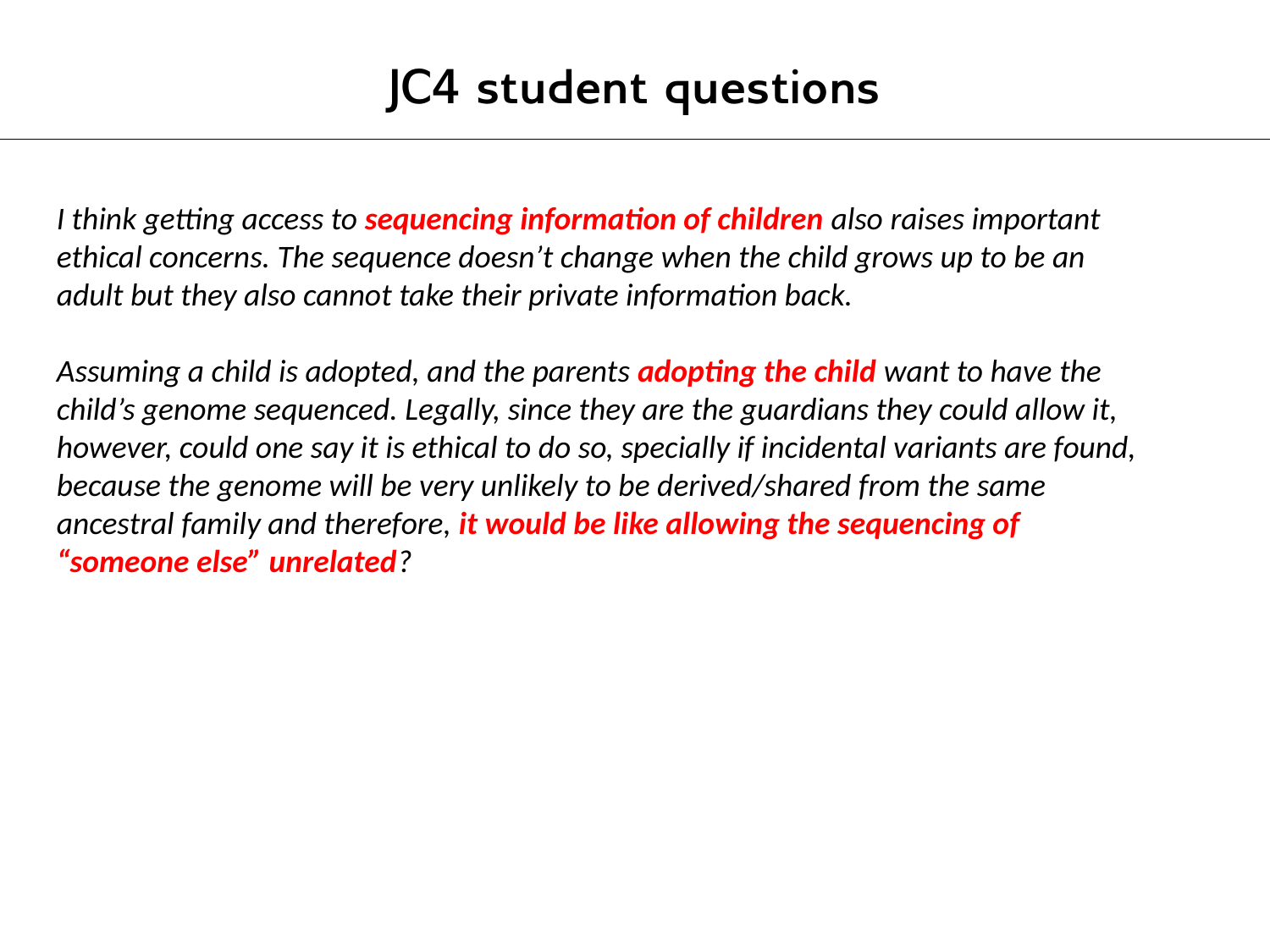

JC4 student questions
I think getting access to sequencing information of children also raises important ethical concerns. The sequence doesn’t change when the child grows up to be an adult but they also cannot take their private information back.

Assuming a child is adopted, and the parents adopting the child want to have the child’s genome sequenced. Legally, since they are the guardians they could allow it, however, could one say it is ethical to do so, specially if incidental variants are found, because the genome will be very unlikely to be derived/shared from the same ancestral family and therefore, it would be like allowing the sequencing of “someone else” unrelated?